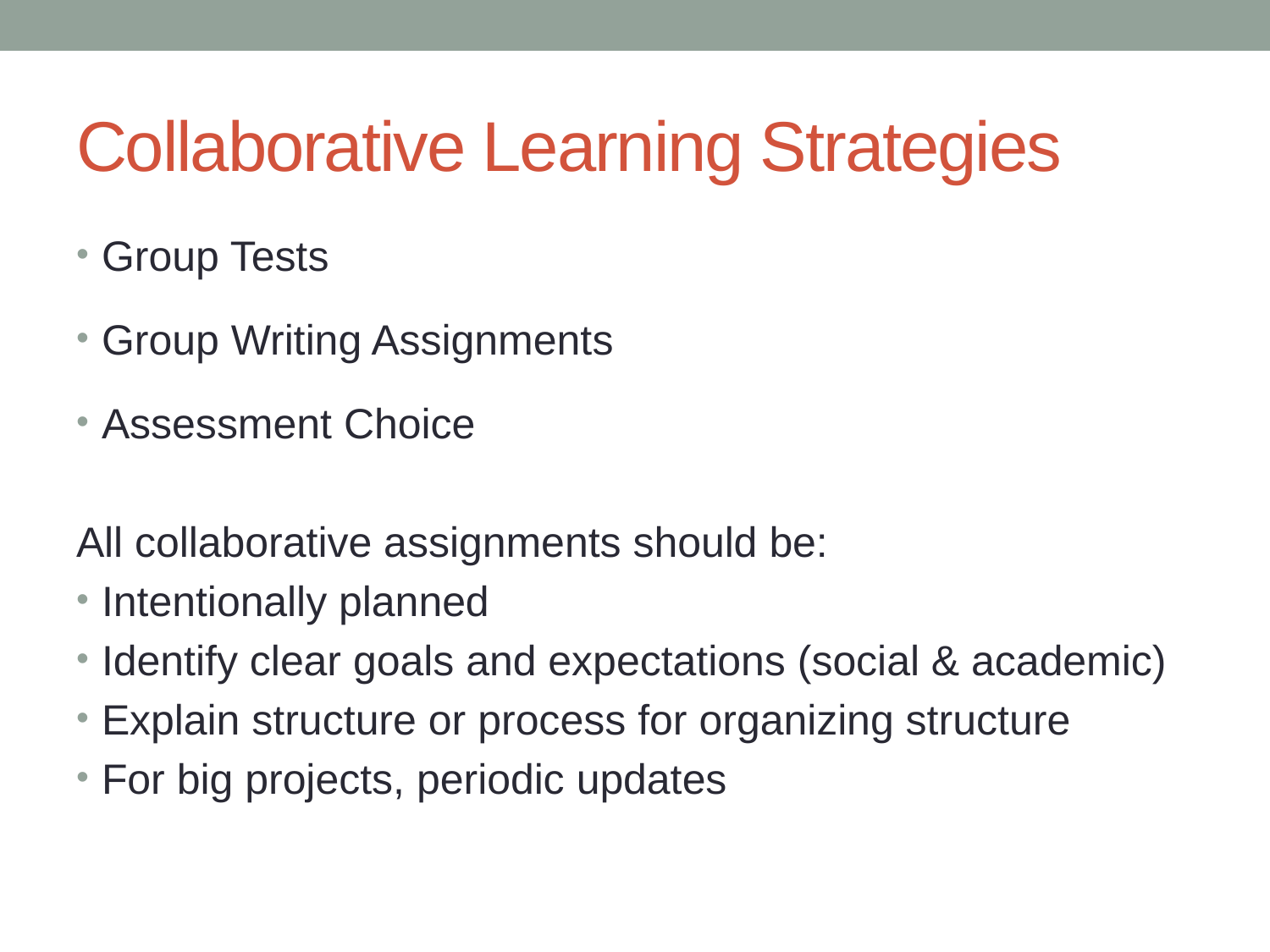

# Collaborative Learning Strategies
Group Tests

Group Writing Assignments

Assessment Choice

All collaborative assignments should be:
Intentionally planned
Identify clear goals and expectations (social & academic)
Explain structure or process for organizing structure
For big projects, periodic updates